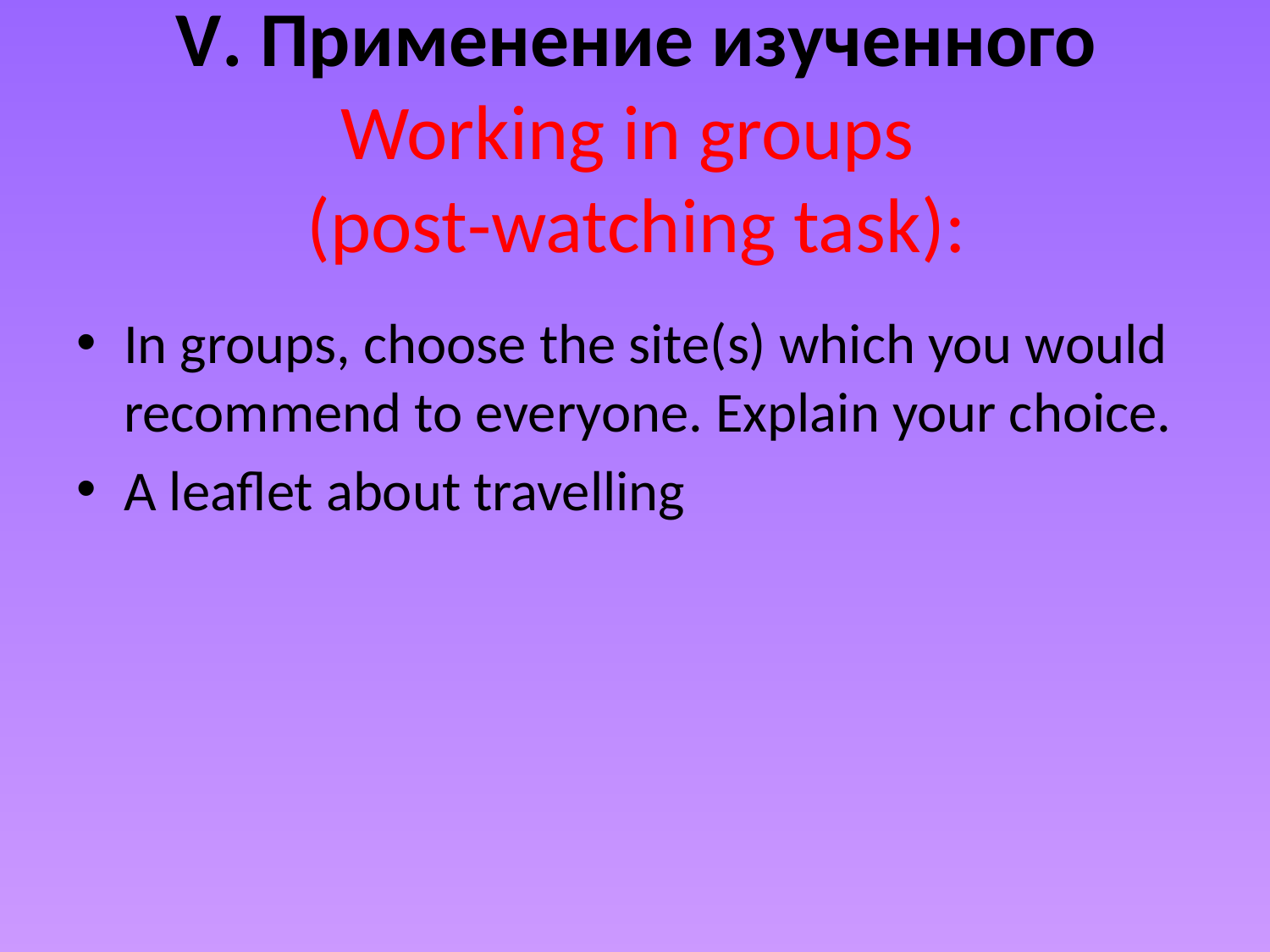

# V. Применение изученного Working in groups (post-watching task):

In groups, choose the site(s) which you would recommend to everyone. Explain your choice.
A leaflet about travelling